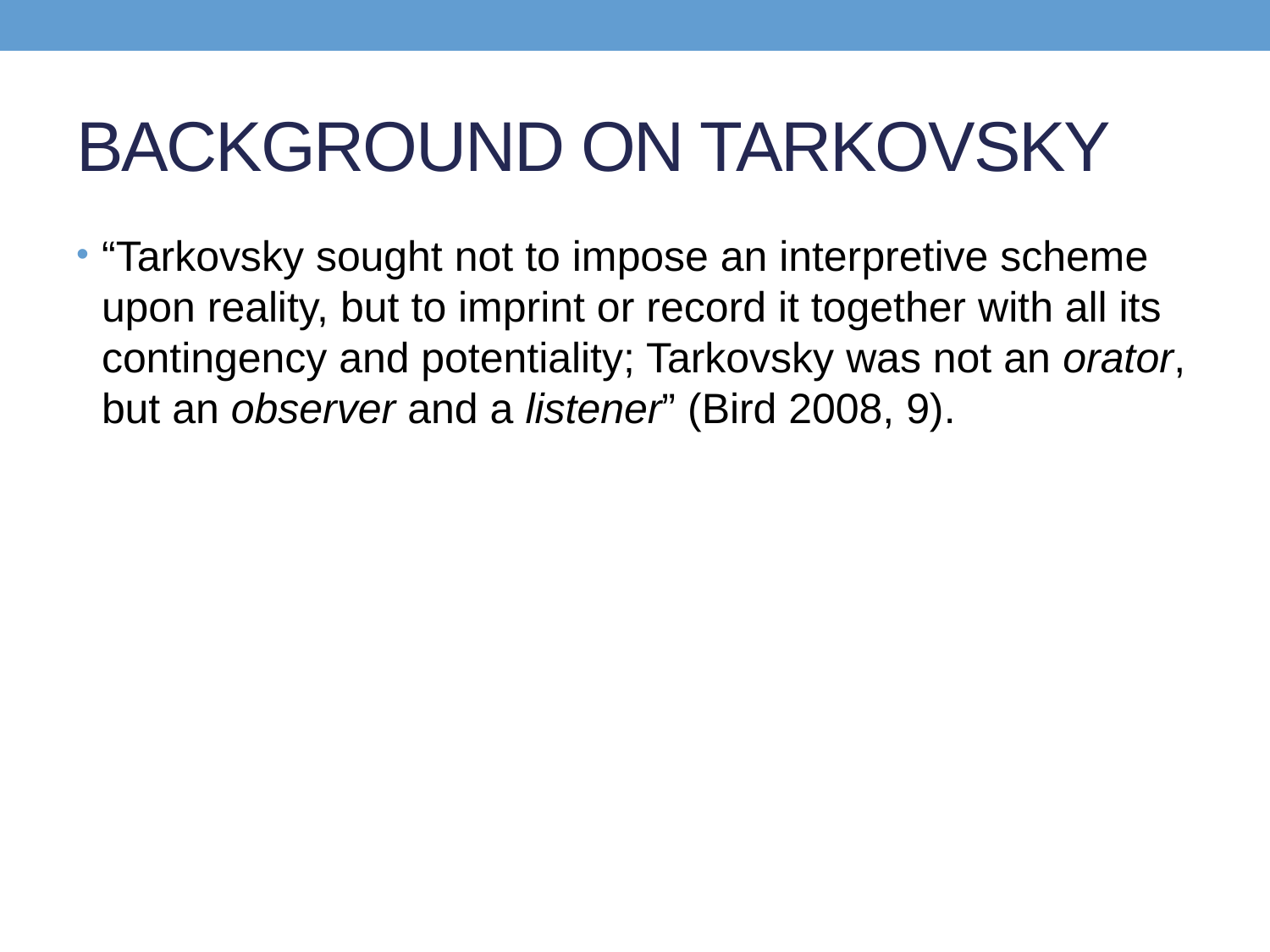

# BACKGROUND ON TARKOVSKY
“Tarkovsky sought not to impose an interpretive scheme upon reality, but to imprint or record it together with all its contingency and potentiality; Tarkovsky was not an orator, but an observer and a listener” (Bird 2008, 9).